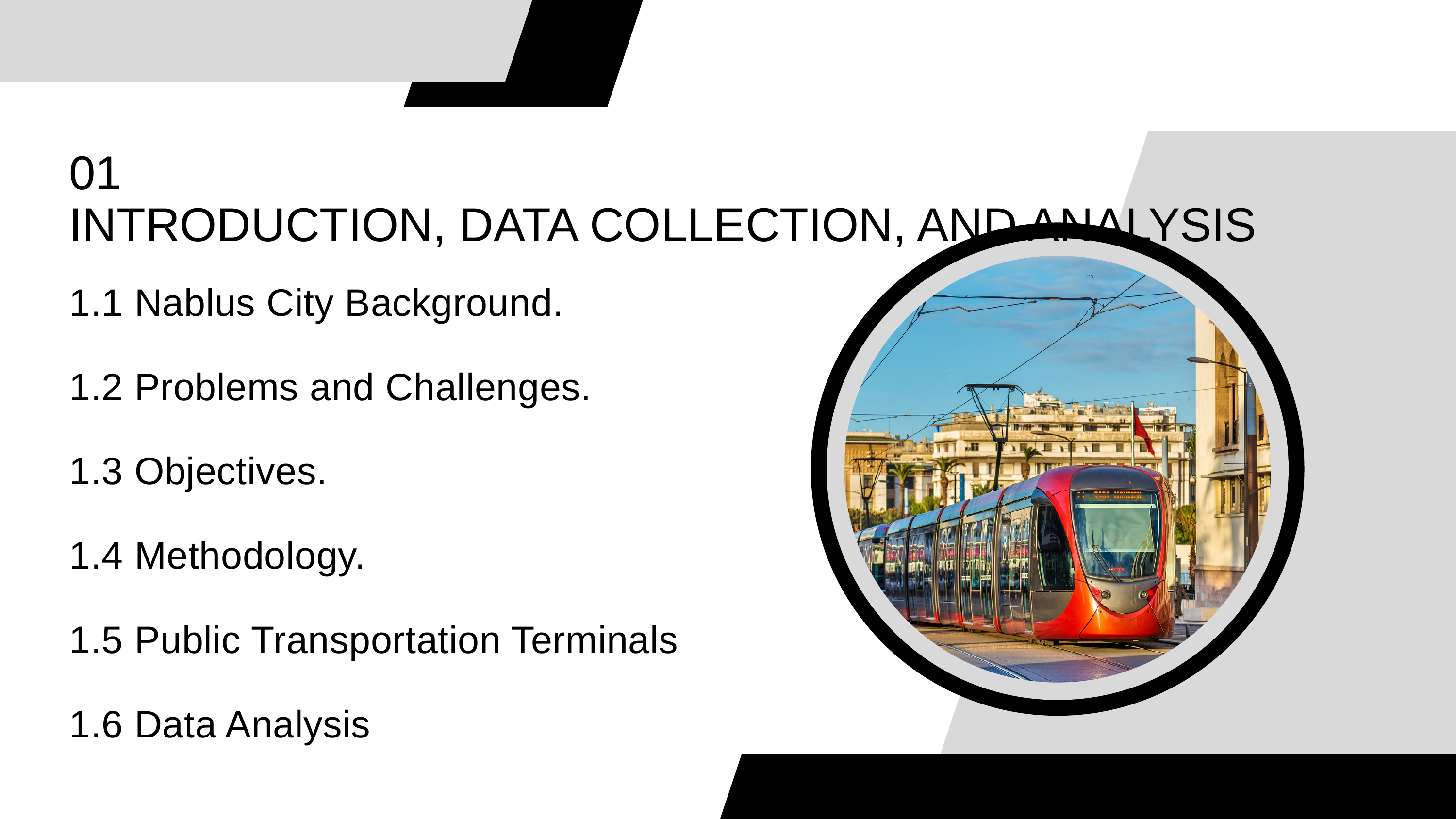

01
INTRODUCTION, DATA COLLECTION, AND ANALYSIS

1.1 Nablus City Background.
1.2 Problems and Challenges.
1.3 Objectives.
1.4 Methodology.
1.5 Public Transportation Terminals
1.6 Data Analysis